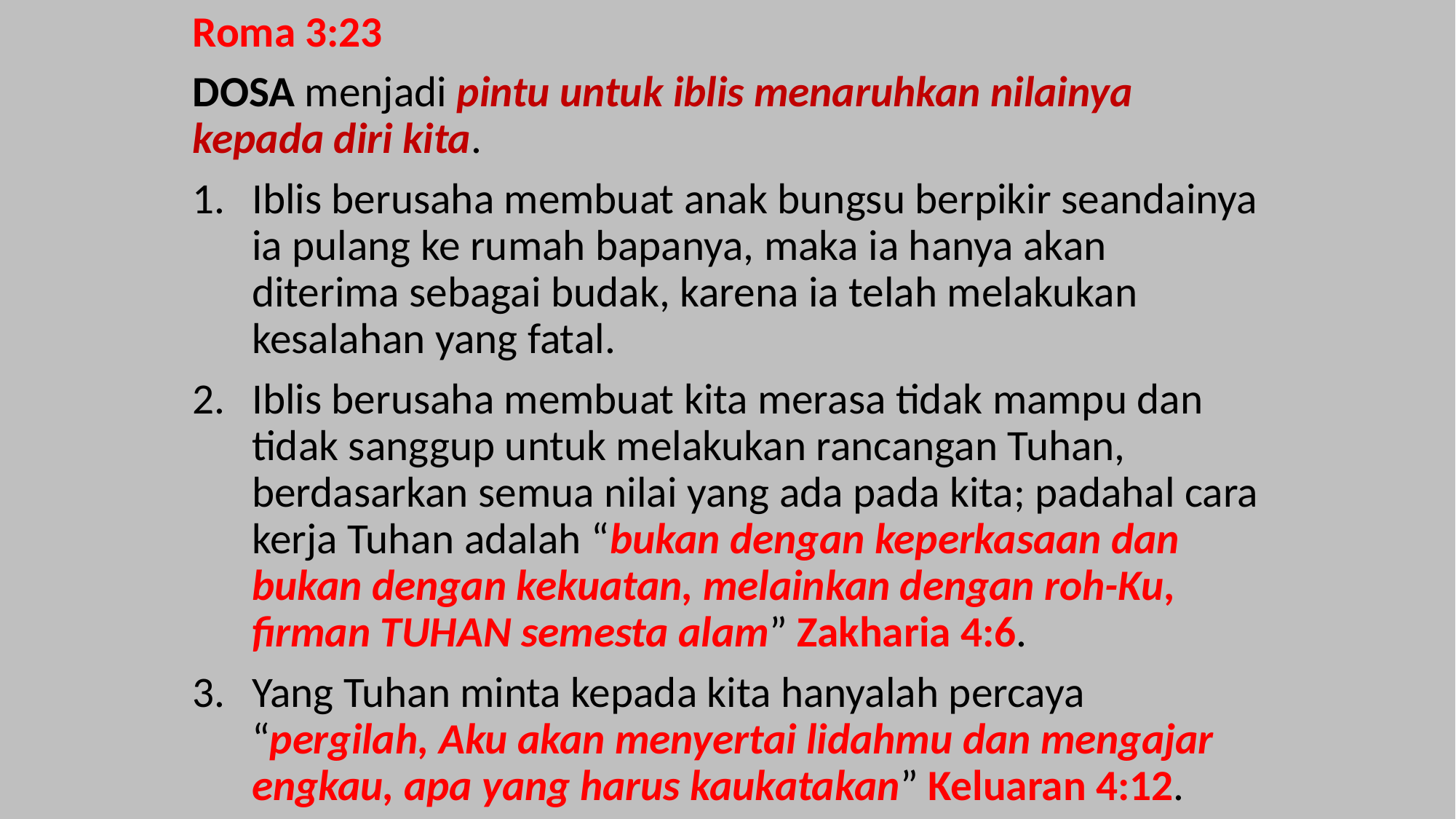

Roma 3:23
DOSA menjadi pintu untuk iblis menaruhkan nilainya kepada diri kita.
Iblis berusaha membuat anak bungsu berpikir seandainya ia pulang ke rumah bapanya, maka ia hanya akan diterima sebagai budak, karena ia telah melakukan kesalahan yang fatal.
Iblis berusaha membuat kita merasa tidak mampu dan tidak sanggup untuk melakukan rancangan Tuhan, berdasarkan semua nilai yang ada pada kita; padahal cara kerja Tuhan adalah “bukan dengan keperkasaan dan bukan dengan kekuatan, melainkan dengan roh-Ku, firman TUHAN semesta alam” Zakharia 4:6.
Yang Tuhan minta kepada kita hanyalah percaya “pergilah, Aku akan menyertai lidahmu dan mengajar engkau, apa yang harus kaukatakan” Keluaran 4:12.